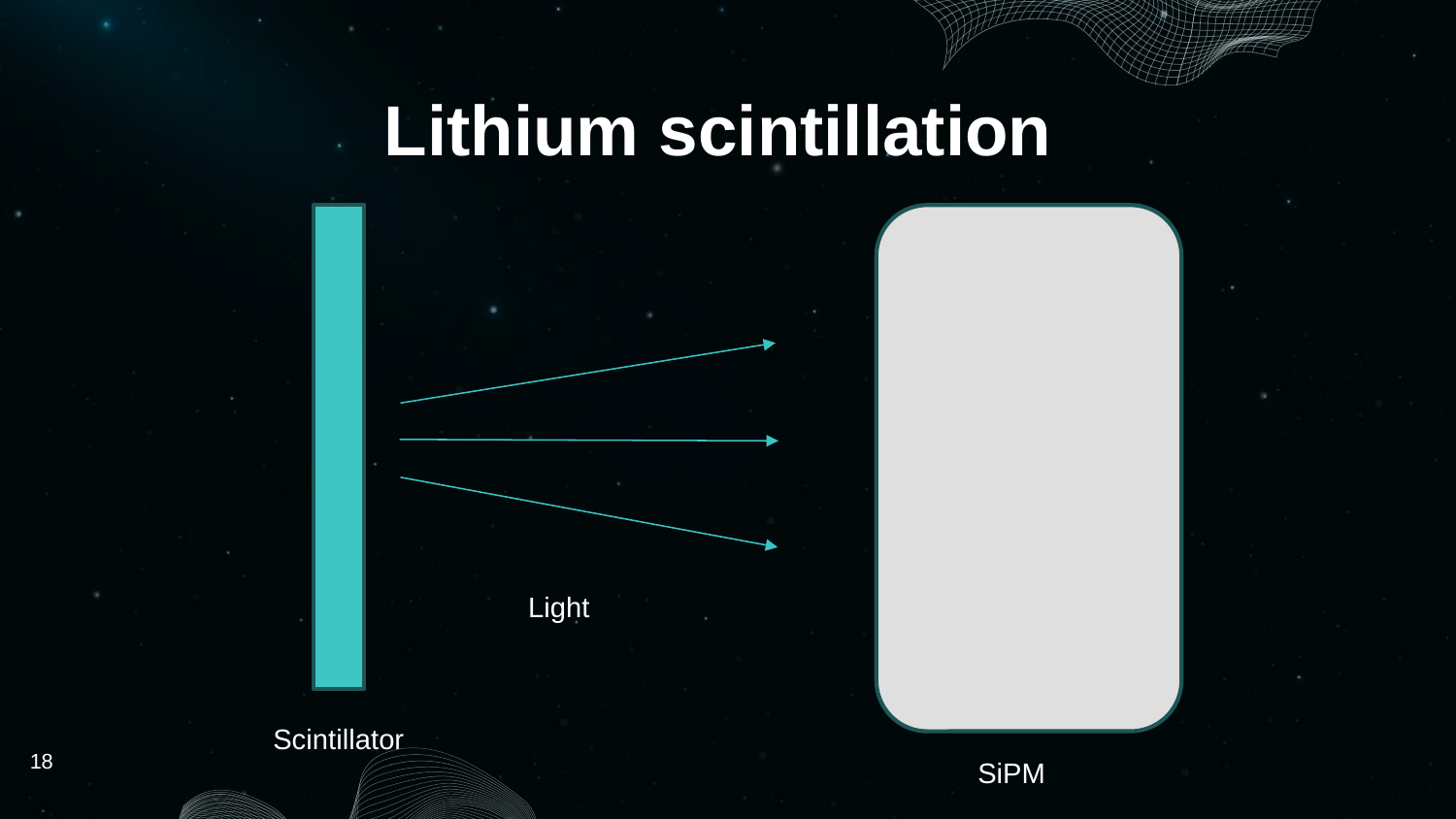

# Lithium scintillation

Light
Scintillator
18
SiPM